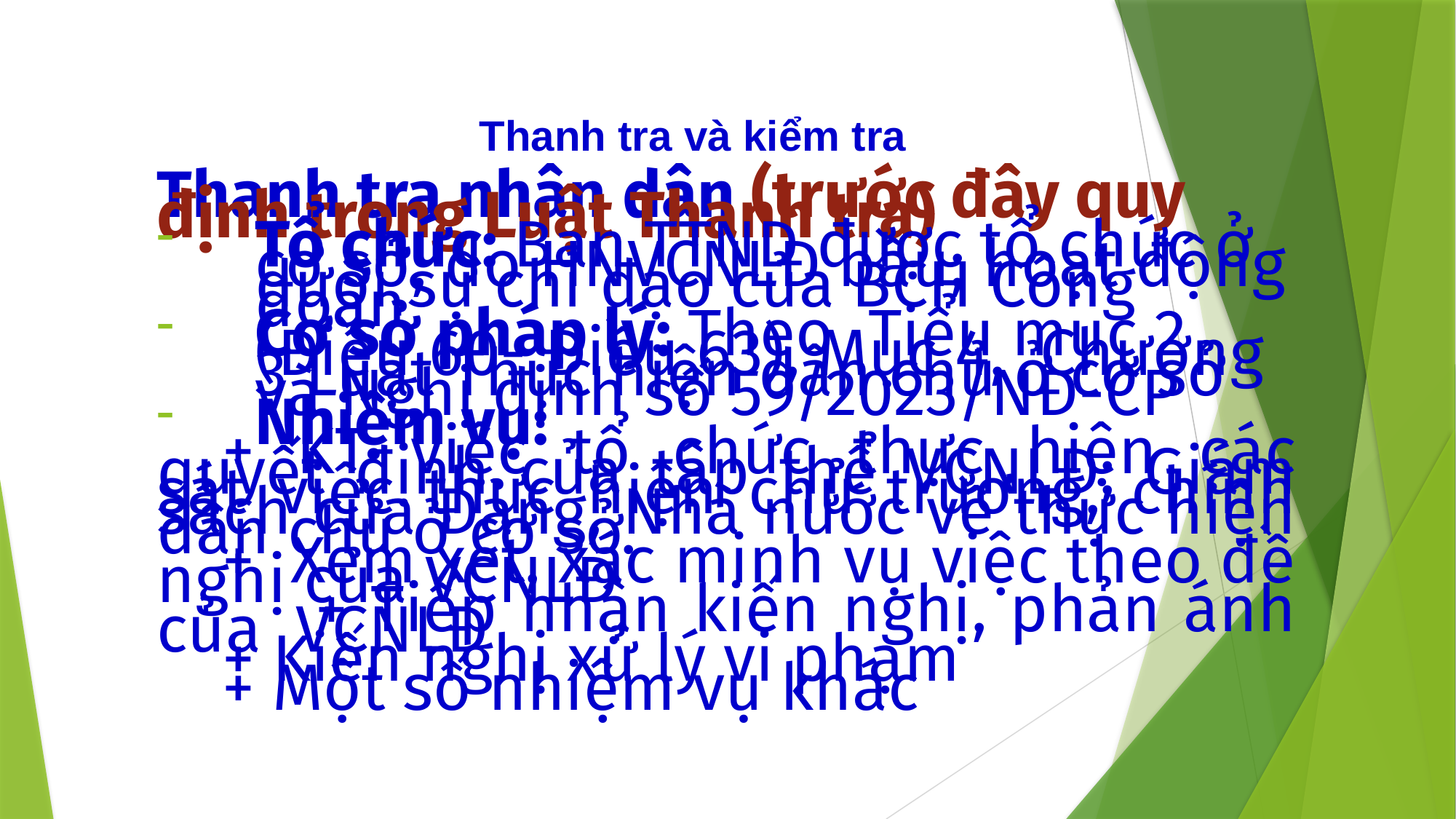

# Thanh tra và kiểm tra
Thanh tra nhân dân (trước đây quy định trong Luật Thanh tra)
Tổ chức: Ban TTND được tổ chức ở cơ sở; do HNVCNLĐ bầu; hoạt động dưới sự chỉ đạo của BCH Công đoàn
Cơ sở pháp lý: Theo  Tiểu mục 2 (Điều 60- Điều 63), Mục 4,  Chương 3 Luật Thực hiện dân chủ ở cơ sở và Nghị định số 59/2023/NĐ-CP
Nhiệm vụ:
	+ KT việc tổ chức thực hiện các quyết định của tập thể VCNLĐ; Giám sát việc thực hiện chủ trương, chính sách của Đảng, Nhà nước về thực hiện dân chủ ở cơ sở.
	+  Xem xét, xác minh vụ việc theo đề nghị của VCNLĐ
       + Tiếp nhận kiến nghị, phản ánh của  VCNLĐ
	+ Kiến nghị xử lý vi phạm
	+ Một số nhiệm vụ khác